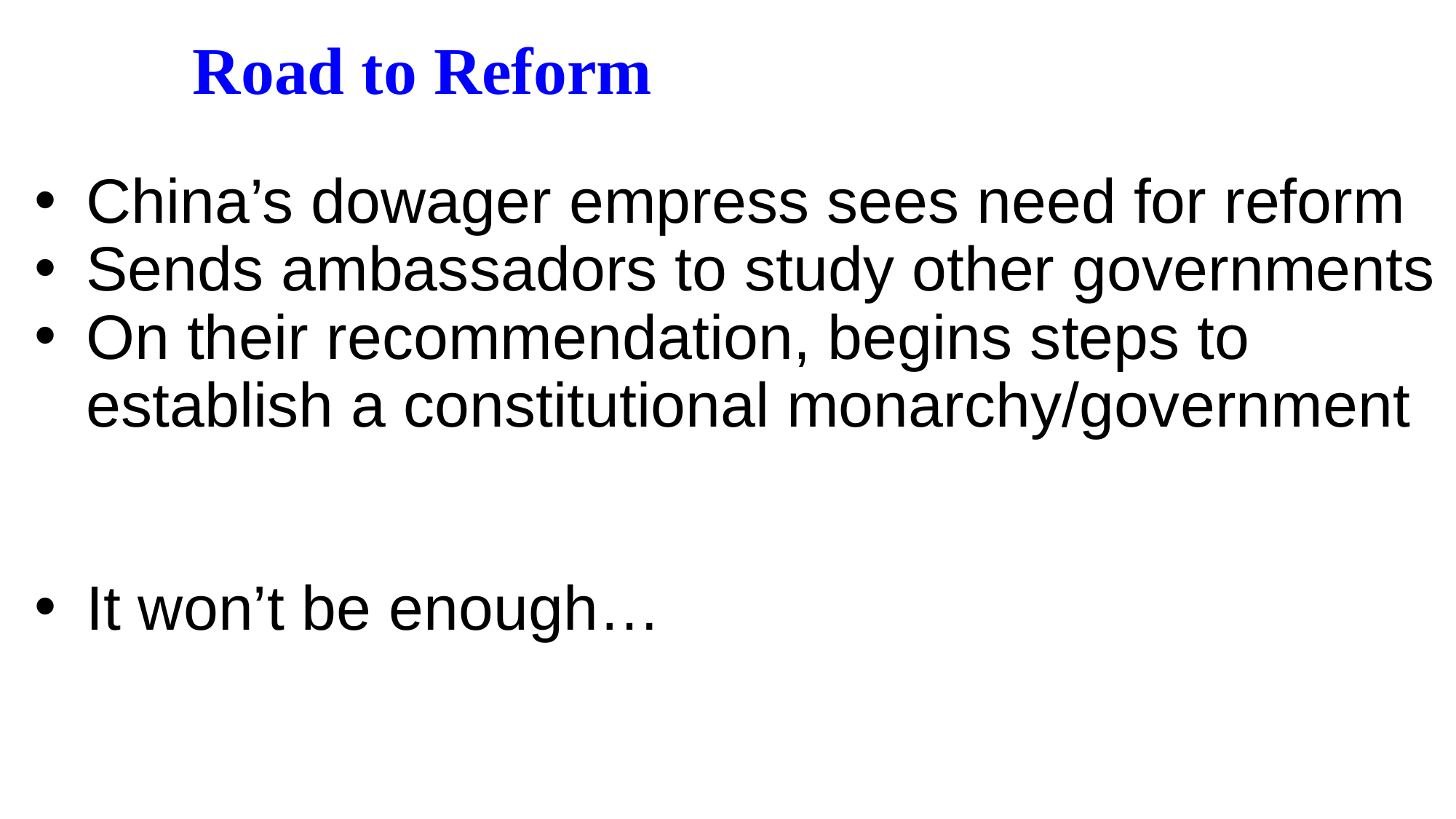

# Road to Reform
China’s dowager empress sees need for reform
Sends ambassadors to study other governments
On their recommendation, begins steps to establish a constitutional monarchy/government

It won’t be enough…